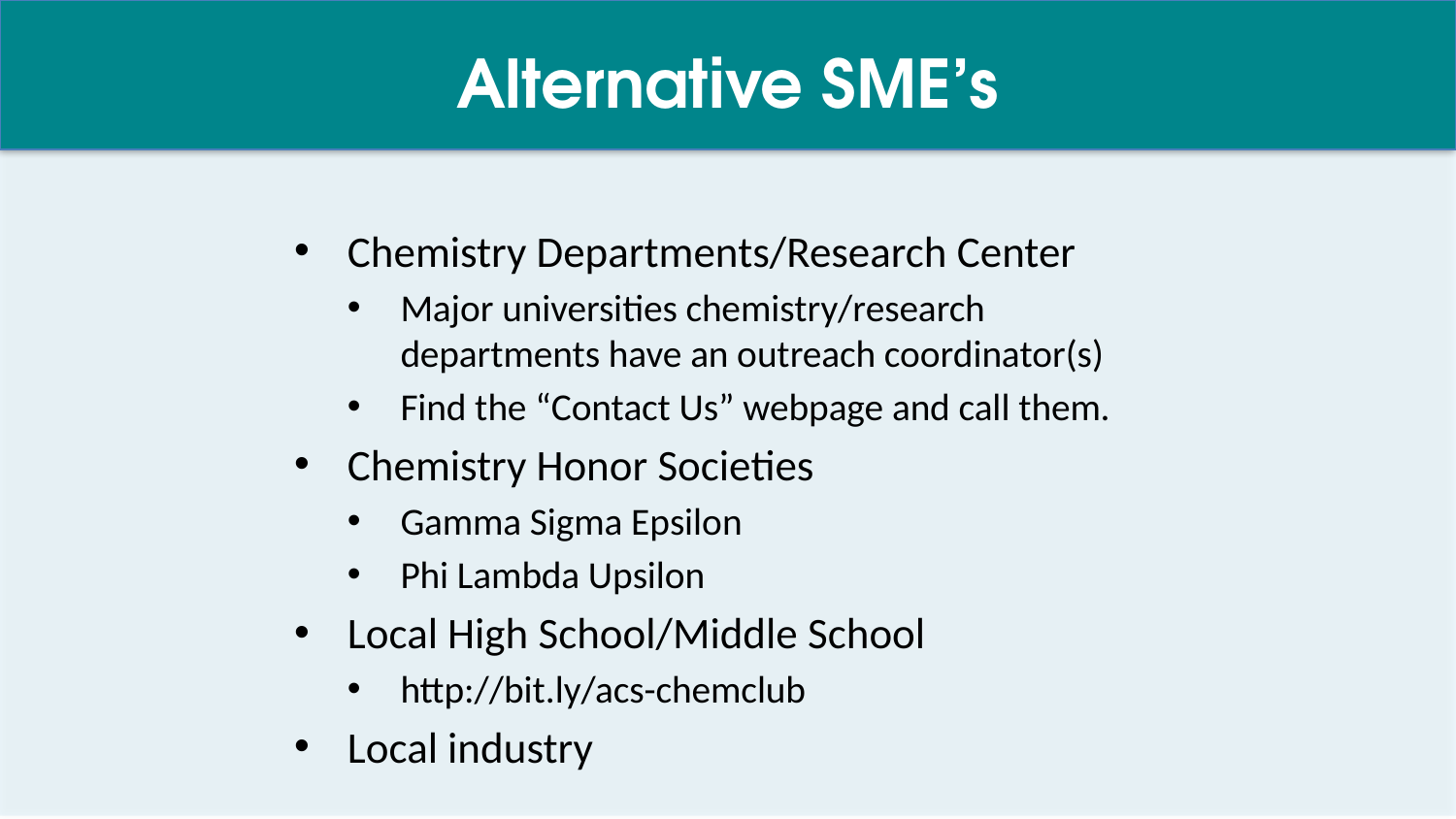

Alternative SME’s
Chemistry Departments/Research Center
Major universities chemistry/research departments have an outreach coordinator(s)
Find the “Contact Us” webpage and call them.
Chemistry Honor Societies
Gamma Sigma Epsilon
Phi Lambda Upsilon
Local High School/Middle School
http://bit.ly/acs-chemclub
Local industry